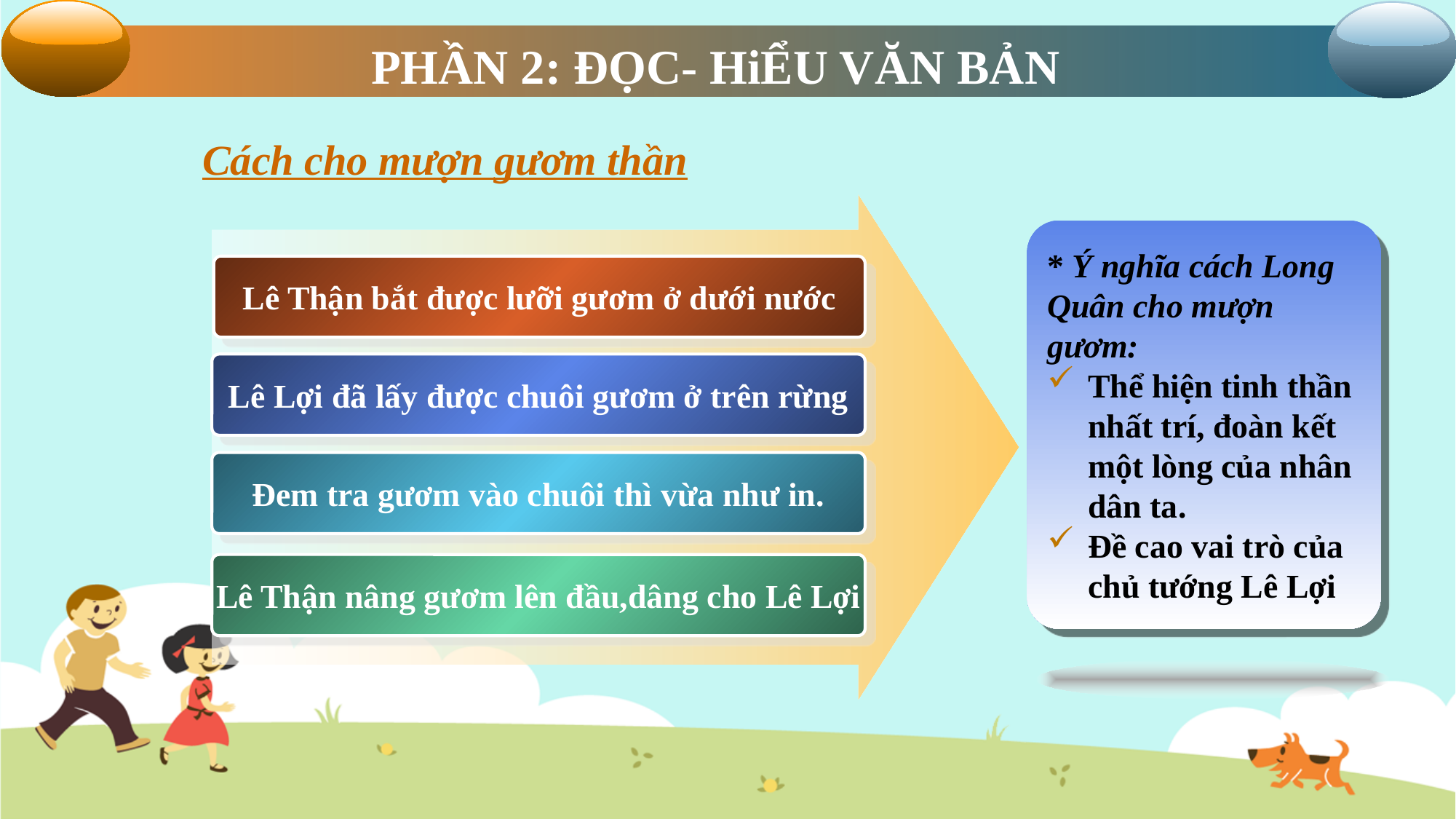

PHẦN 2: ĐỌC- HiỂU VĂN BẢN

Cách cho mượn gươm thần

* Ý nghĩa cách Long Quân cho mượn gươm:
Thể hiện tinh thần nhất trí, đoàn kết một lòng của nhân dân ta.
Đề cao vai trò của chủ tướng Lê Lợi
Lê Thận bắt được lưỡi gươm ở dưới nước
Lê Lợi đã lấy được chuôi gươm ở trên rừng
Đem tra gươm vào chuôi thì vừa như in.
Lê Thận nâng gươm lên đầu,dâng cho Lê Lợi